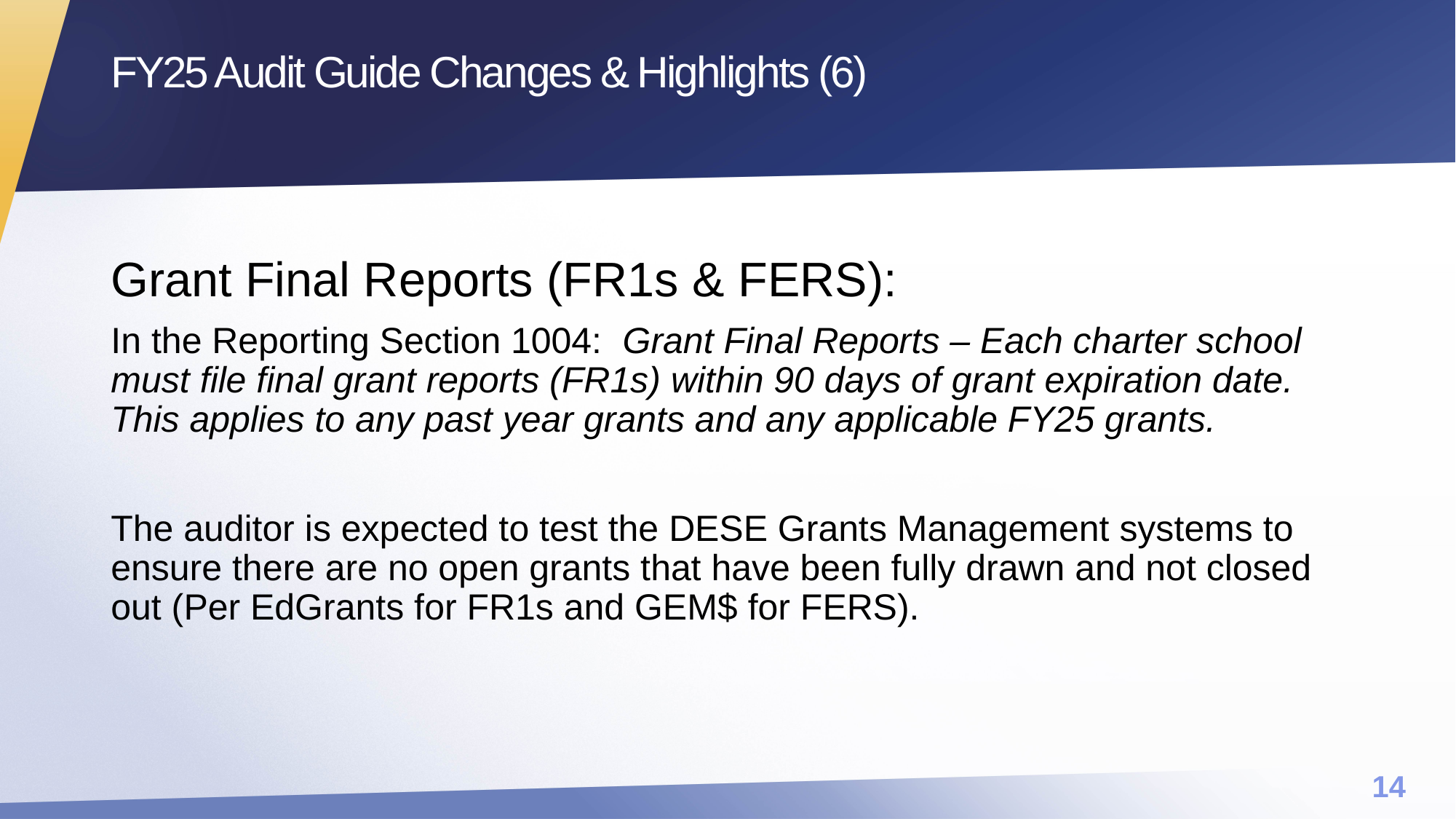

# FY25 Audit Guide Changes & Highlights (6)
Grant Final Reports (FR1s & FERS):
In the Reporting Section 1004:  Grant Final Reports – Each charter school must file final grant reports (FR1s) within 90 days of grant expiration date. This applies to any past year grants and any applicable FY25 grants.

The auditor is expected to test the DESE Grants Management systems to ensure there are no open grants that have been fully drawn and not closed out (Per EdGrants for FR1s and GEM$ for FERS).